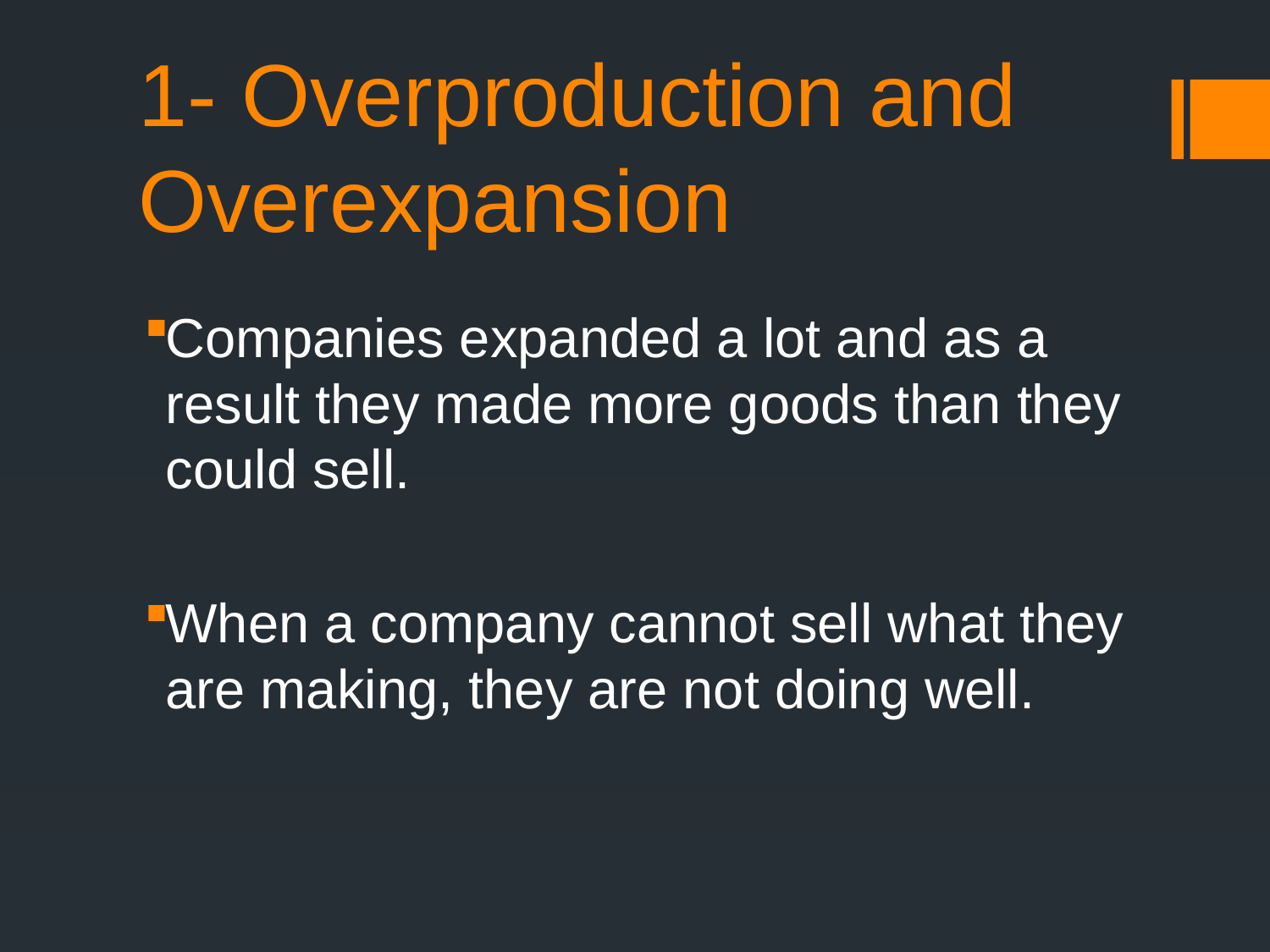

# 1- Overproduction and Overexpansion
Companies expanded a lot and as a result they made more goods than they could sell.

When a company cannot sell what they are making, they are not doing well.